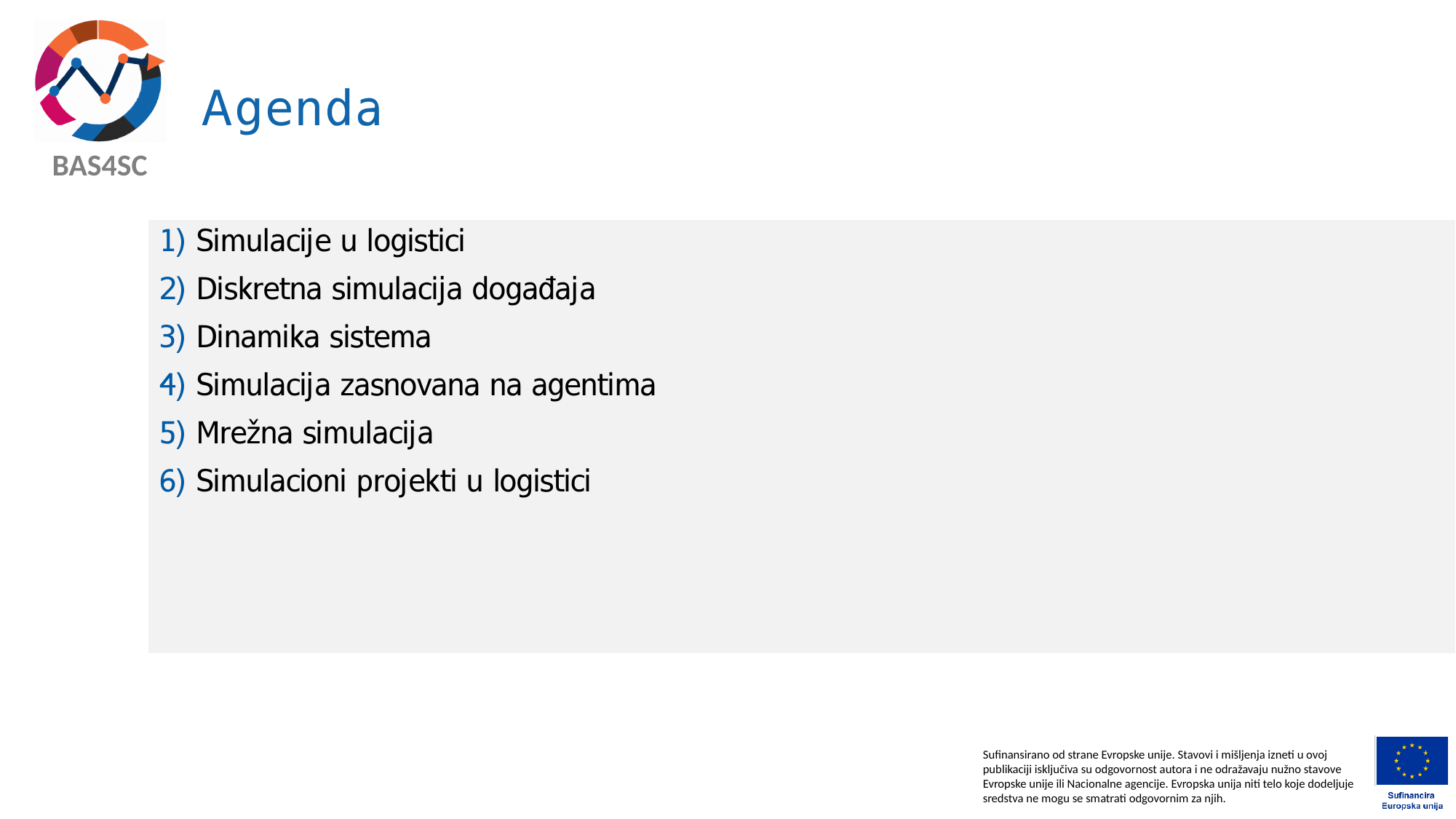

# Agenda
 Simulacije u logistici
 Diskretna simulacija događaja
 Dinamika sistema
 Simulacija zasnovana na agentima
 Mrežna simulacija
 Simulacioni projekti u logistici